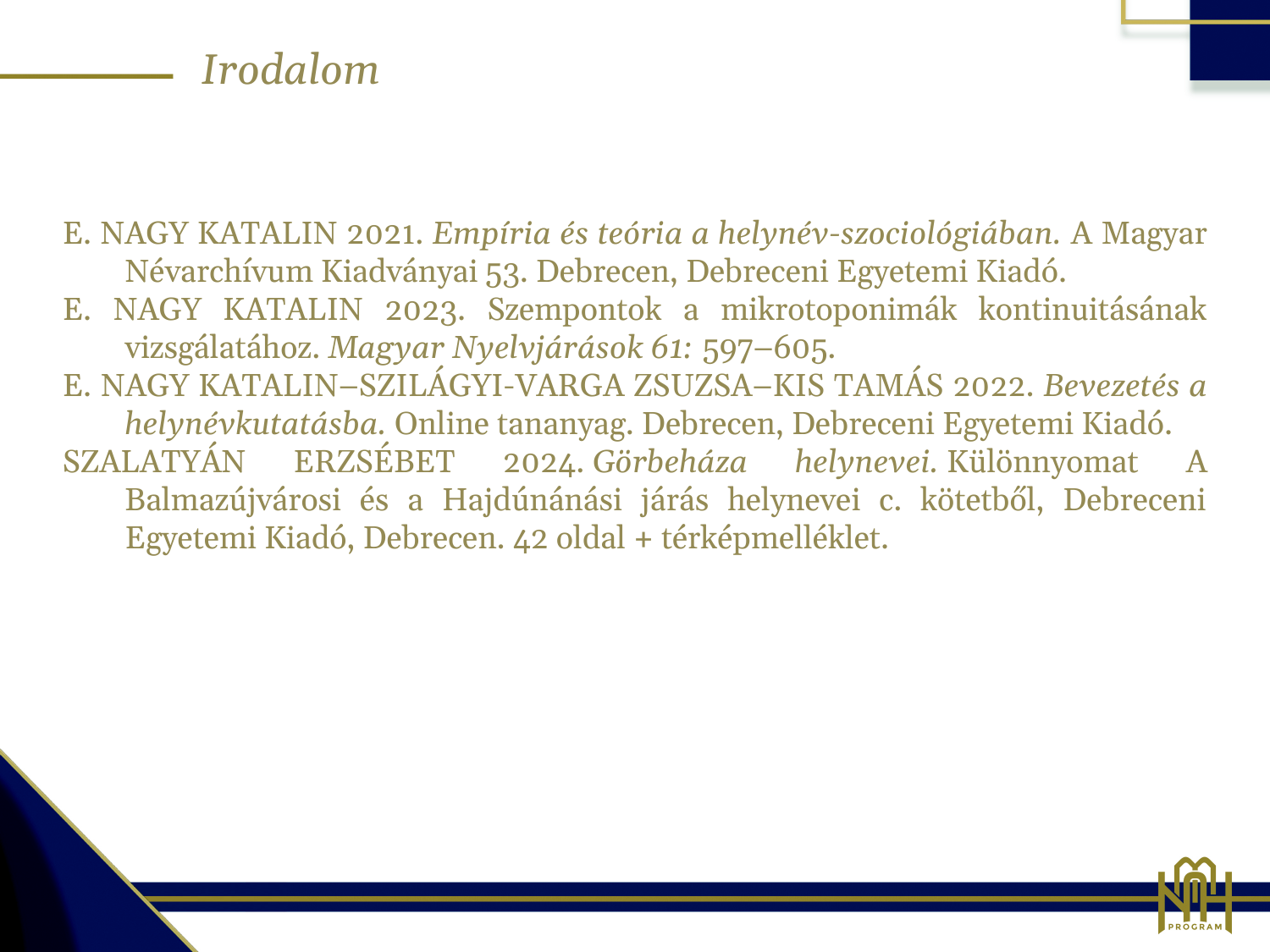

Irodalom
E. Nagy Katalin 2021. Empíria és teória a helynév-szociológiában. A Magyar Névarchívum Kiadványai 53. Debrecen, Debreceni Egyetemi Kiadó.
E. Nagy Katalin 2023. Szempontok a mikrotoponimák kontinuitásának vizsgálatához. Magyar Nyelvjárások 61: 597–605.
E. Nagy Katalin–Szilágyi-Varga Zsuzsa–Kis Tamás 2022. Bevezetés a helynévkutatásba. Online tananyag. Debrecen, Debreceni Egyetemi Kiadó.
Szalatyán Erzsébet 2024. Görbeháza helynevei. Különnyomat A Balmazújvárosi és a Hajdúnánási járás helynevei c. kötetből, Debreceni Egyetemi Kiadó, Debrecen. 42 oldal + térképmelléklet.